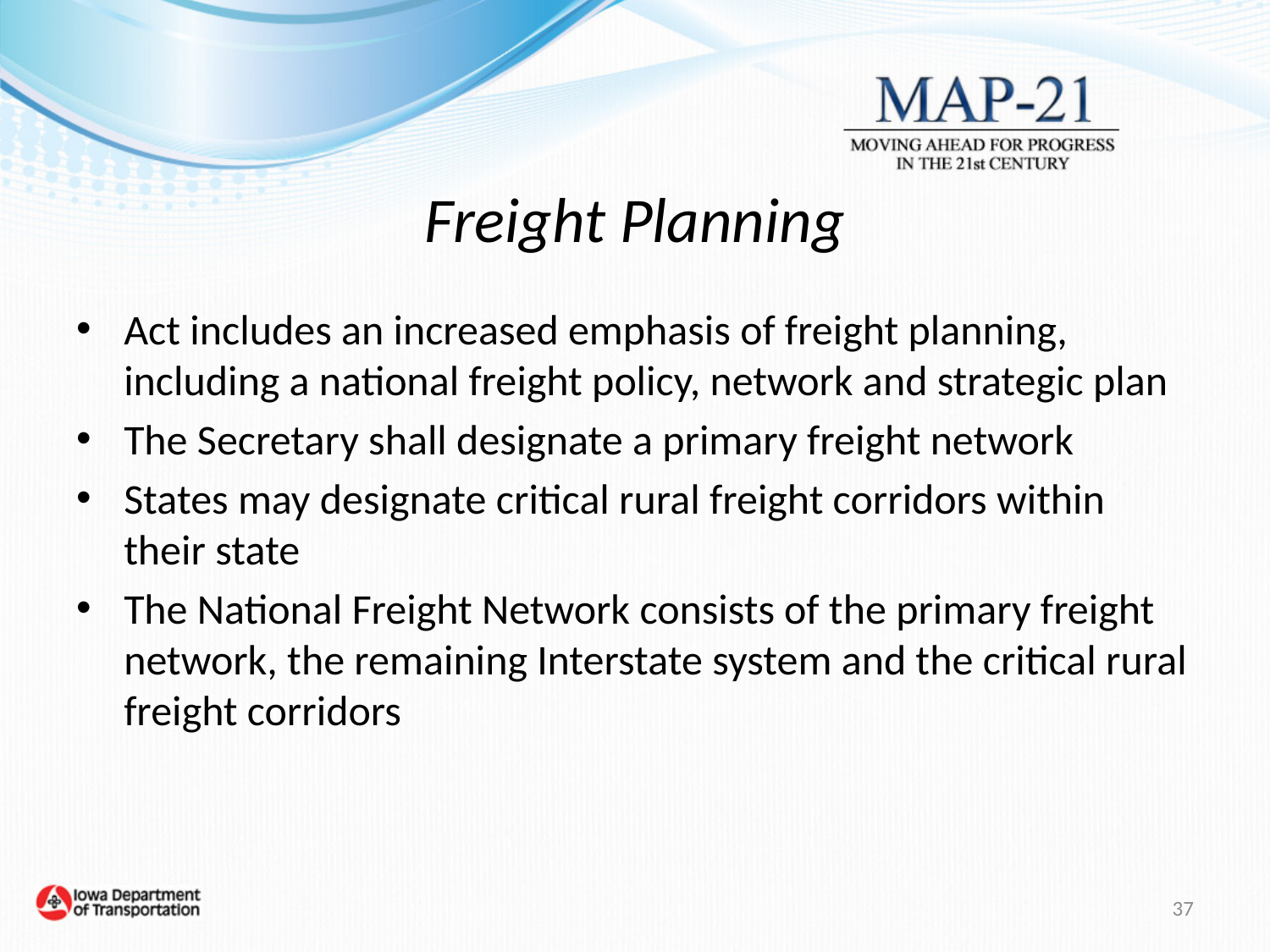

# Freight Planning
Act includes an increased emphasis of freight planning, including a national freight policy, network and strategic plan
The Secretary shall designate a primary freight network
States may designate critical rural freight corridors within their state
The National Freight Network consists of the primary freight network, the remaining Interstate system and the critical rural freight corridors
37